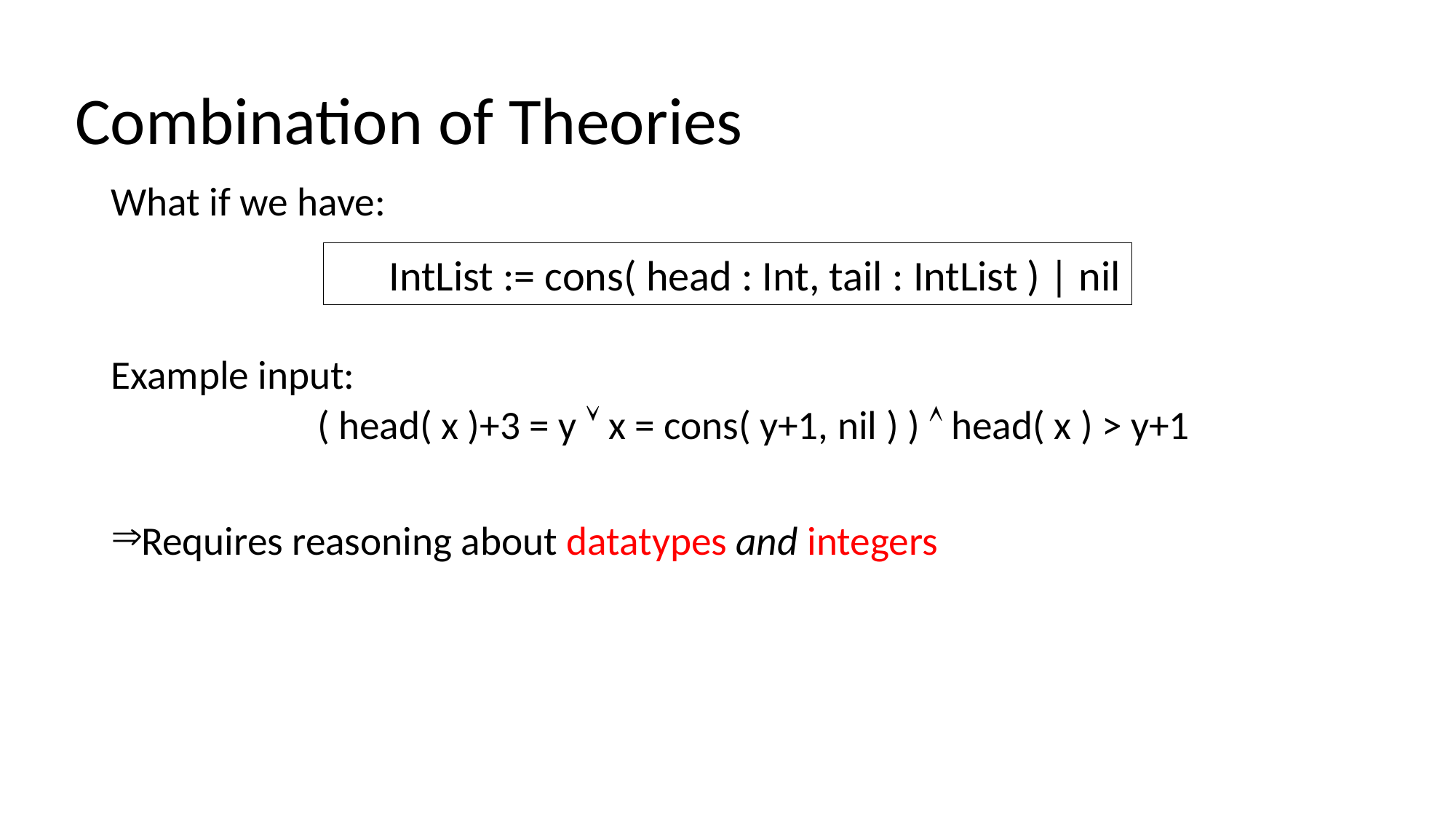

# Combination of Theories
What if we have:

Example input:
( head( x )+3 = y ∨ x = cons( y+1, nil ) ) ∧ head( x ) > y+1

Requires reasoning about datatypes and integers

.
IntList := cons( head : Int, tail : IntList ) | nil